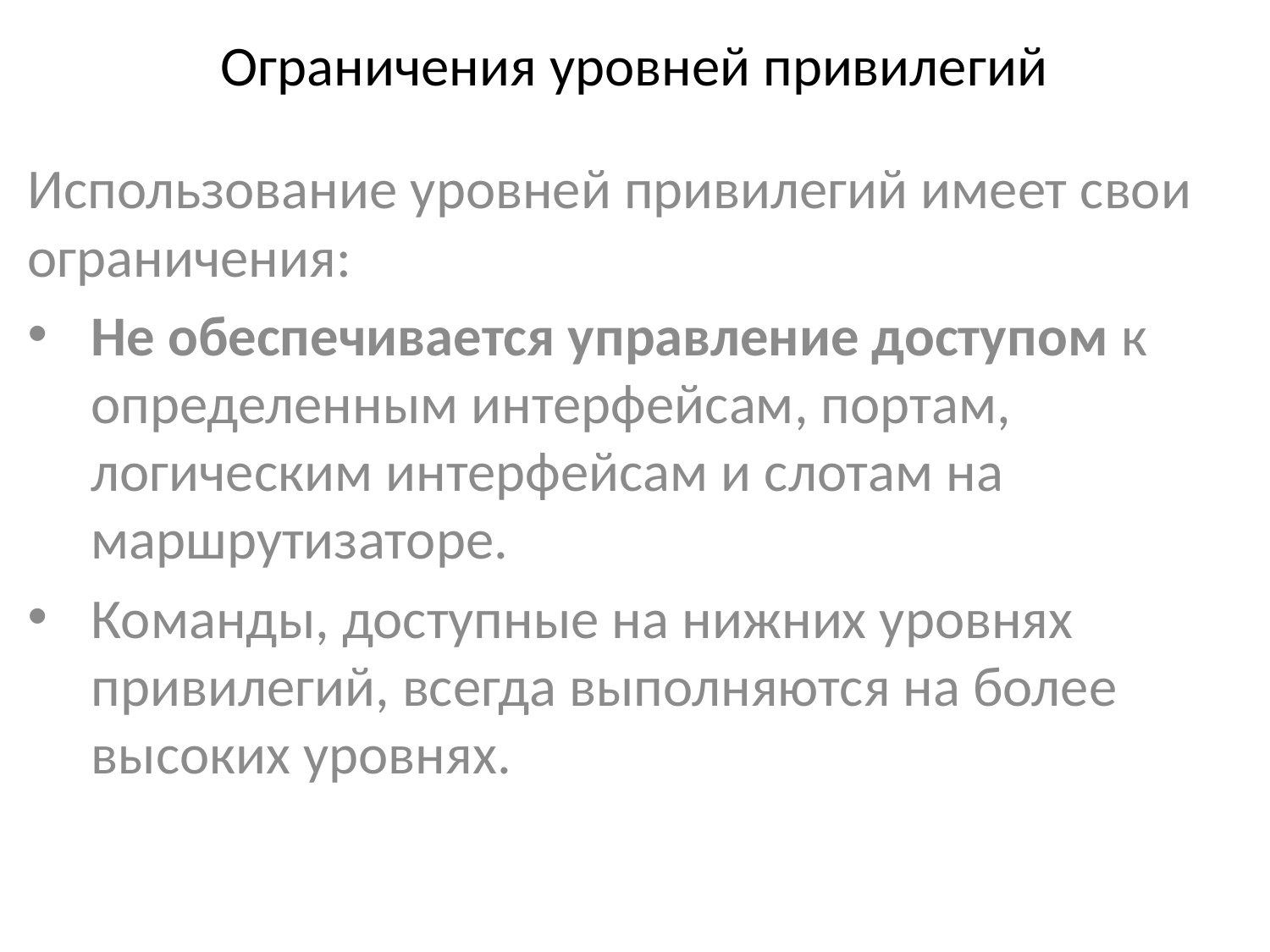

# Ограничения уровней привилегий
Использование уровней привилегий имеет свои ограничения:
Не обеспечивается управление доступом к определенным интерфейсам, портам, логическим интерфейсам и слотам на маршрутизаторе.
Команды, доступные на нижних уровнях привилегий, всегда выполняются на более высоких уровнях.